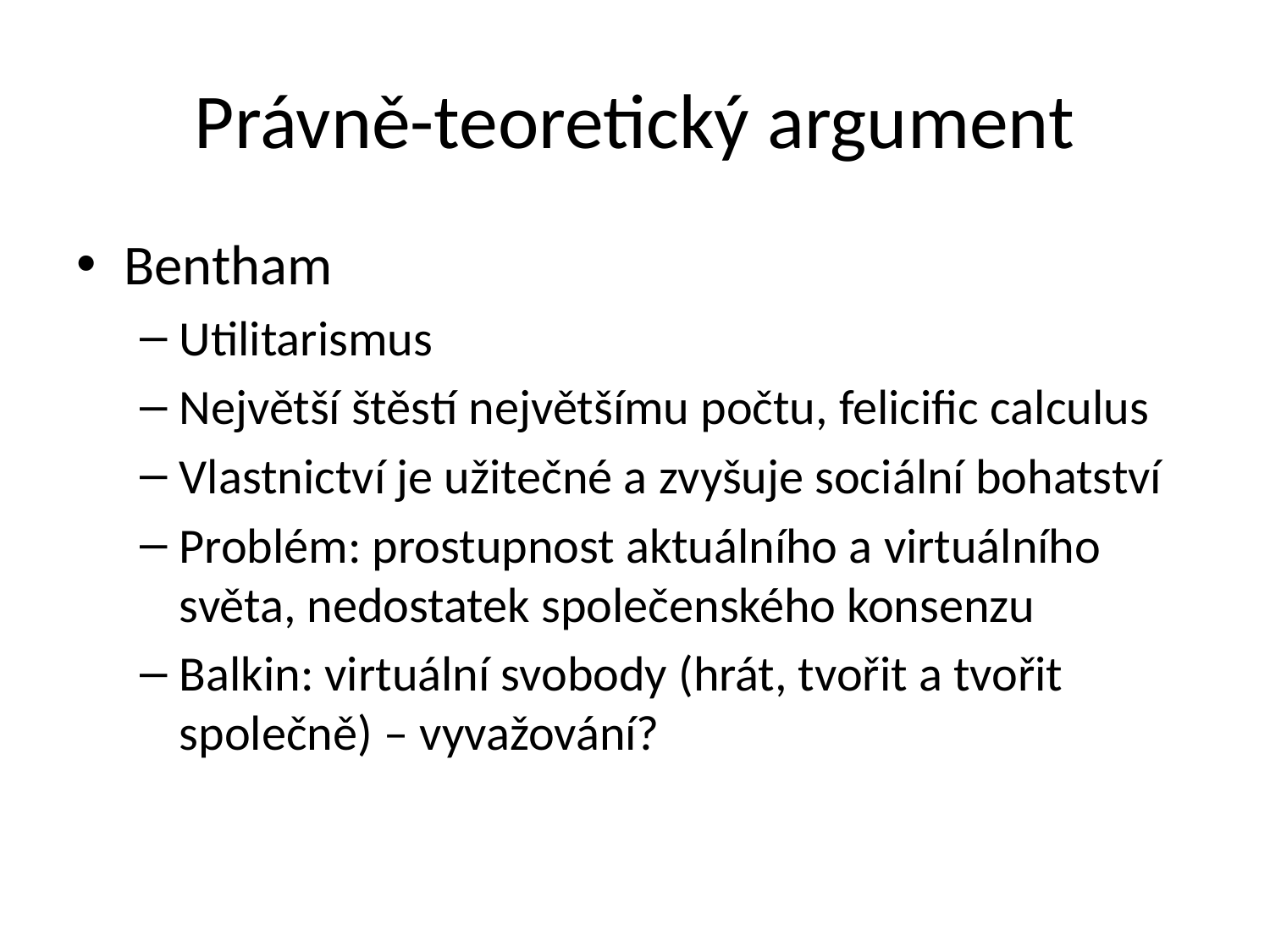

# Právně-teoretický argument
Bentham
Utilitarismus
Největší štěstí největšímu počtu, felicific calculus
Vlastnictví je užitečné a zvyšuje sociální bohatství
Problém: prostupnost aktuálního a virtuálního světa, nedostatek společenského konsenzu
Balkin: virtuální svobody (hrát, tvořit a tvořit společně) – vyvažování?